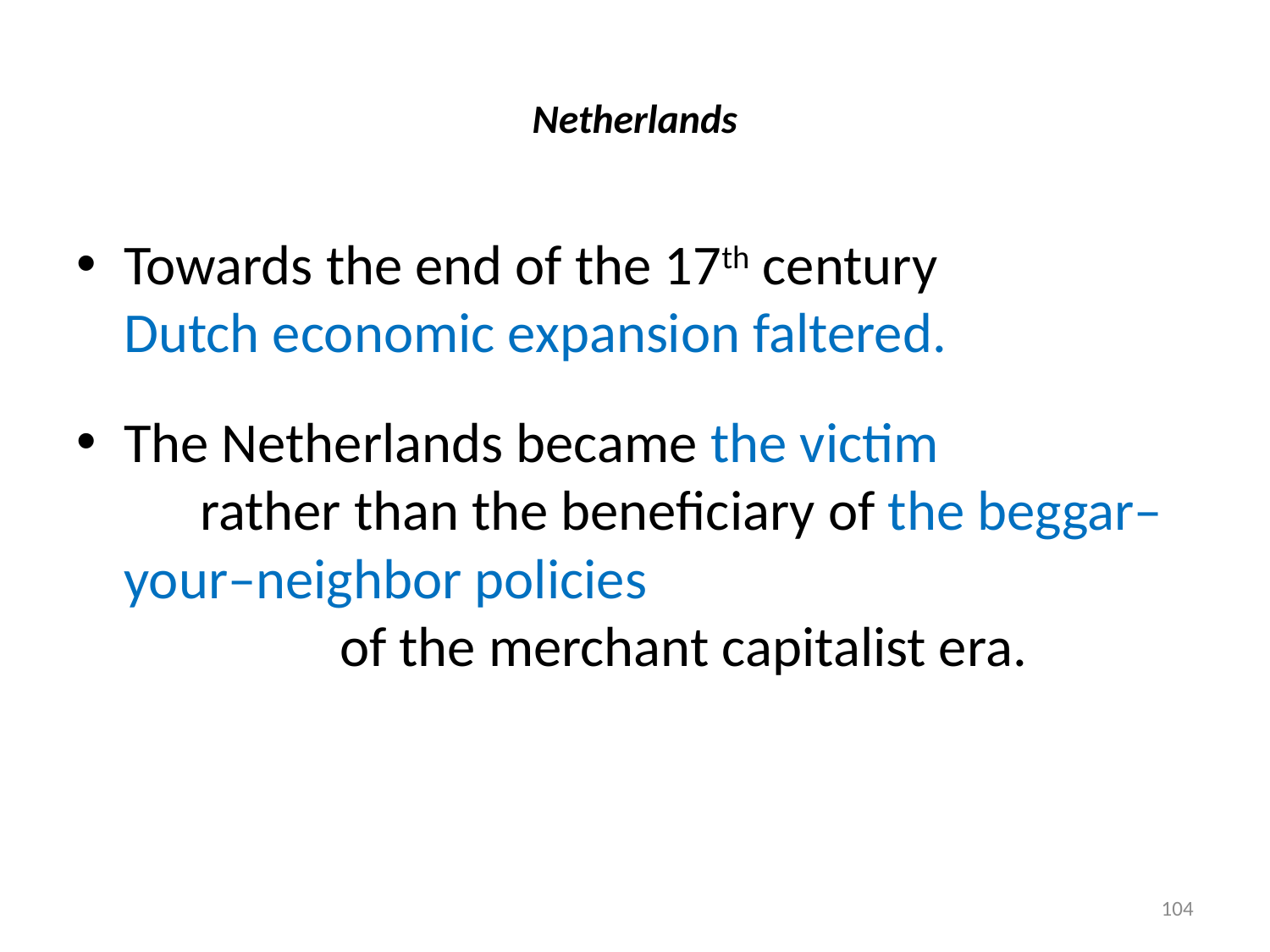

# Netherlands
Towards the end of the 17th century           Dutch economic expansion faltered.
The Netherlands became the victim                           rather than the beneficiary of the beggar–your–neighbor policies                                                             of the merchant capitalist era.
104